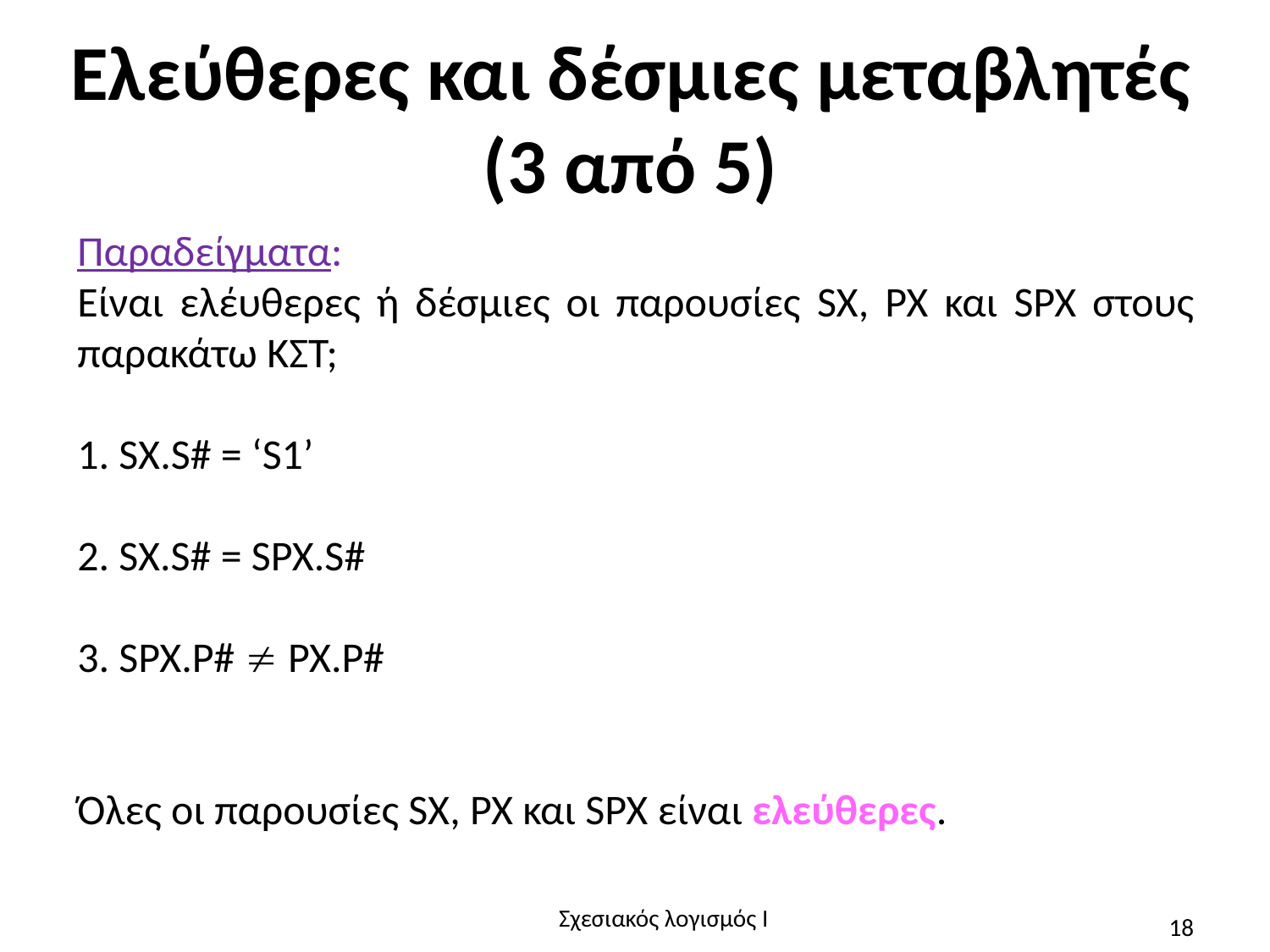

# Ελεύθερες και δέσμιες μεταβλητές (3 από 5)
Παραδείγματα:
Είναι ελέυθερες ή δέσμιες οι παρουσίες SX, PX και SPX στους παρακάτω ΚΣΤ;

1. SX.S# = ‘S1’

2. SX.S# = SPX.S#

3. SPX.P# ≠ PX.P#

Όλες οι παρουσίες SX, PX και SPX είναι ελεύθερες.
Σχεσιακός λογισμός I
18